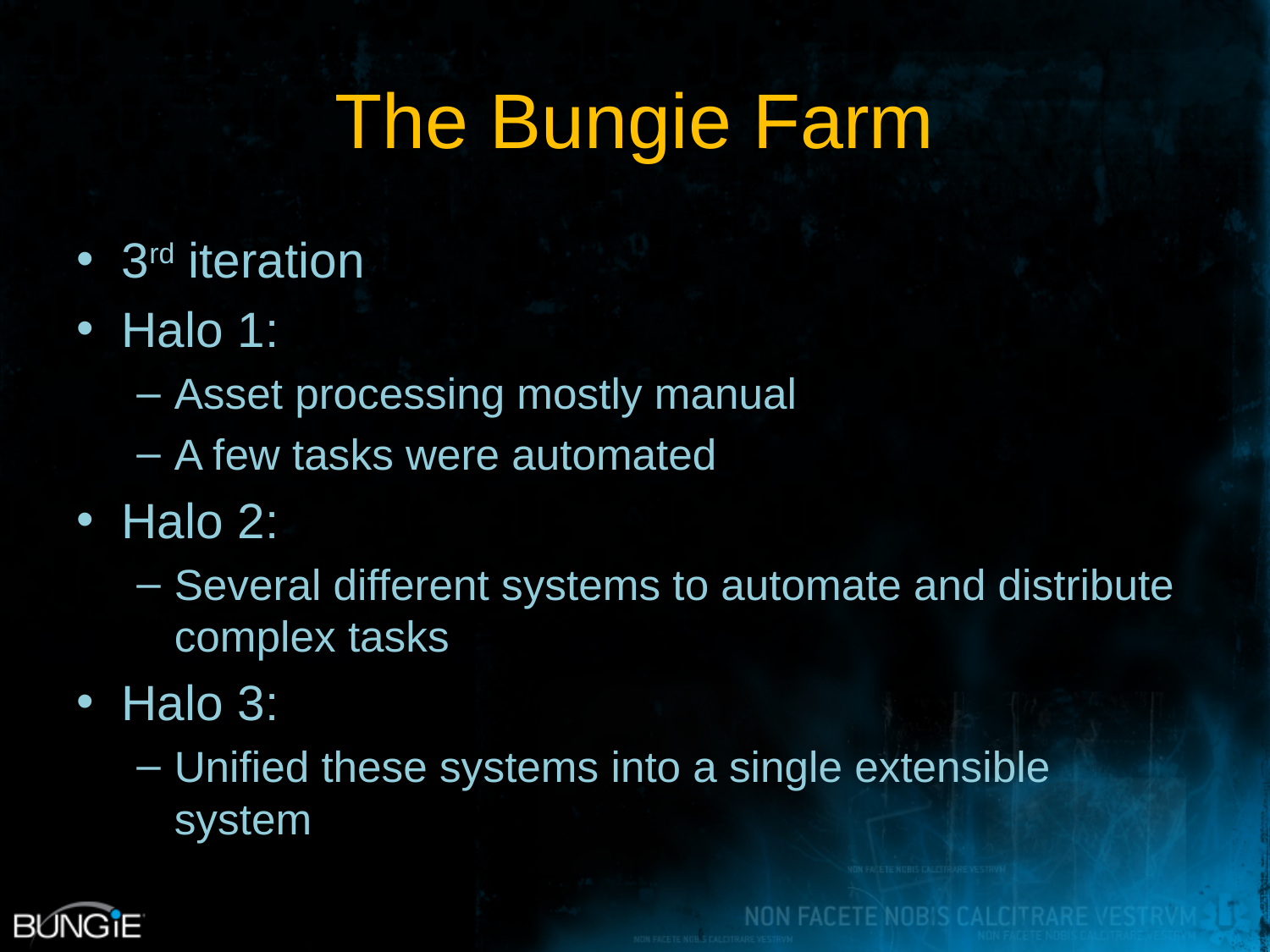

# The Bungie Farm
3rd iteration
Halo 1:
Asset processing mostly manual
A few tasks were automated
Halo 2:
Several different systems to automate and distribute complex tasks
Halo 3:
Unified these systems into a single extensible system